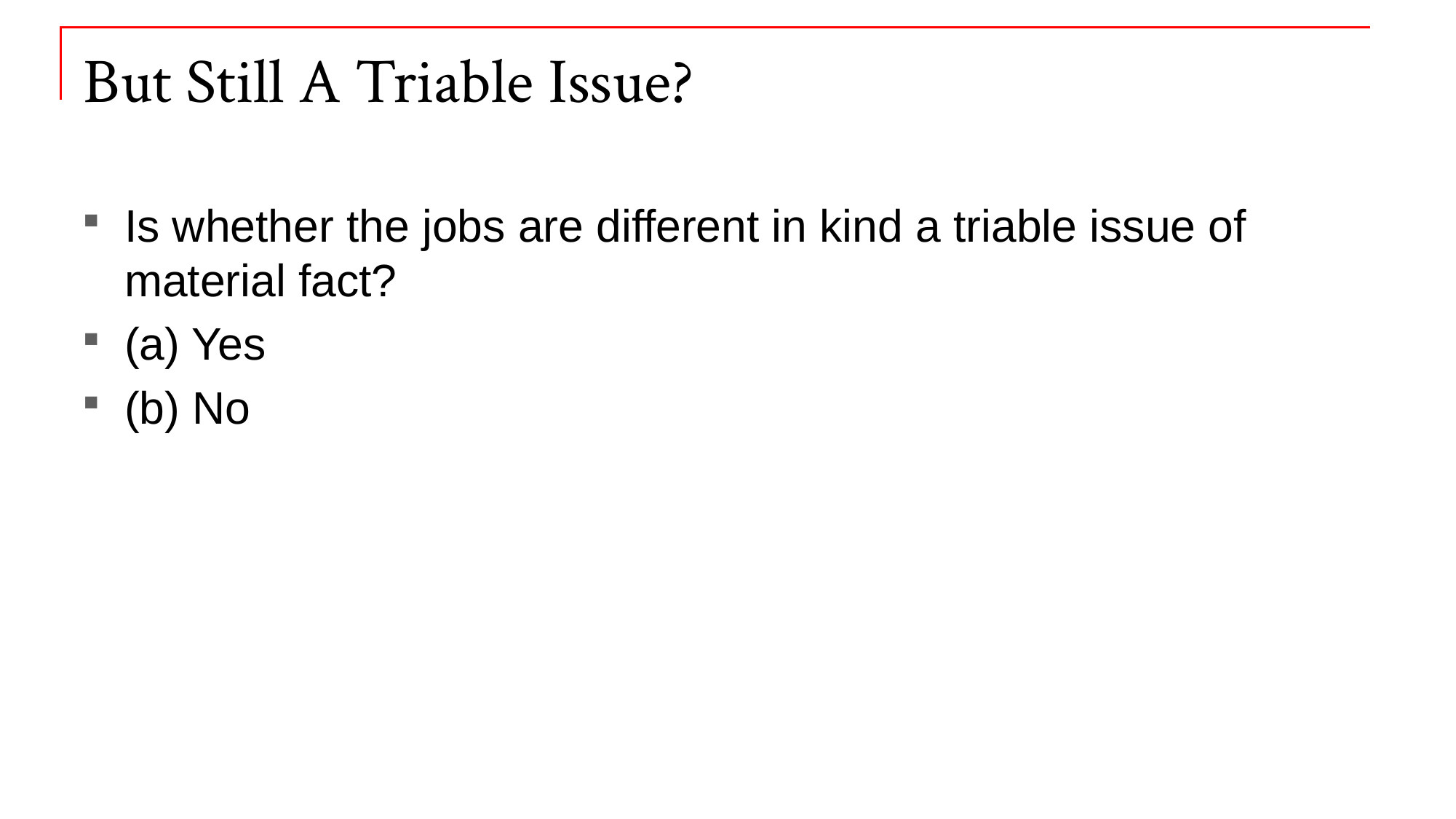

# But Still A Triable Issue?
Is whether the jobs are different in kind a triable issue of material fact?
(a) Yes
(b) No